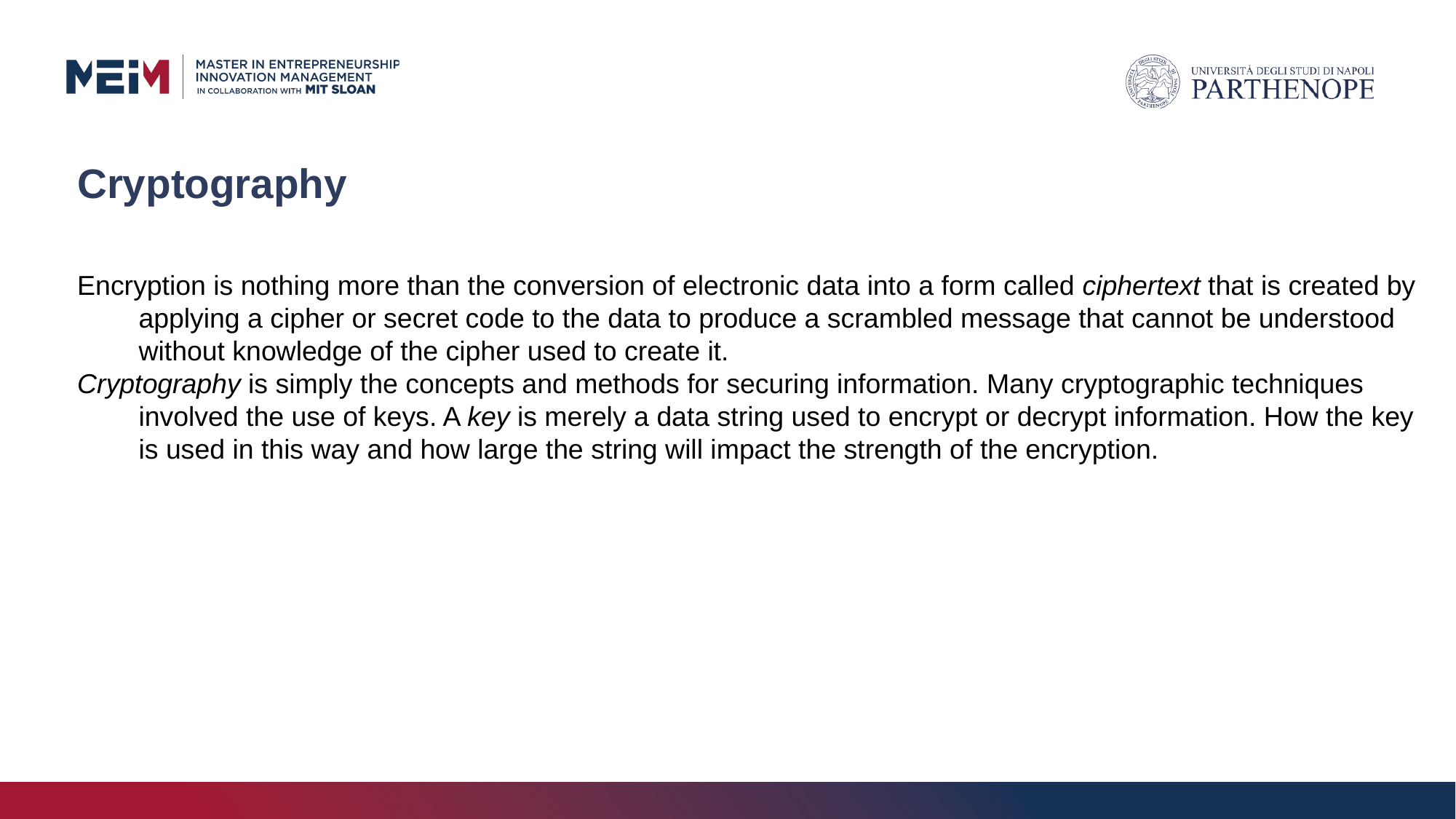

# Cryptography
Encryption is nothing more than the conversion of electronic data into a form called ciphertext that is created by applying a cipher or secret code to the data to produce a scrambled message that cannot be understood without knowledge of the cipher used to create it.
Cryptography is simply the concepts and methods for securing information. Many cryptographic techniques involved the use of keys. A key is merely a data string used to encrypt or decrypt information. How the key is used in this way and how large the string will impact the strength of the encryption.